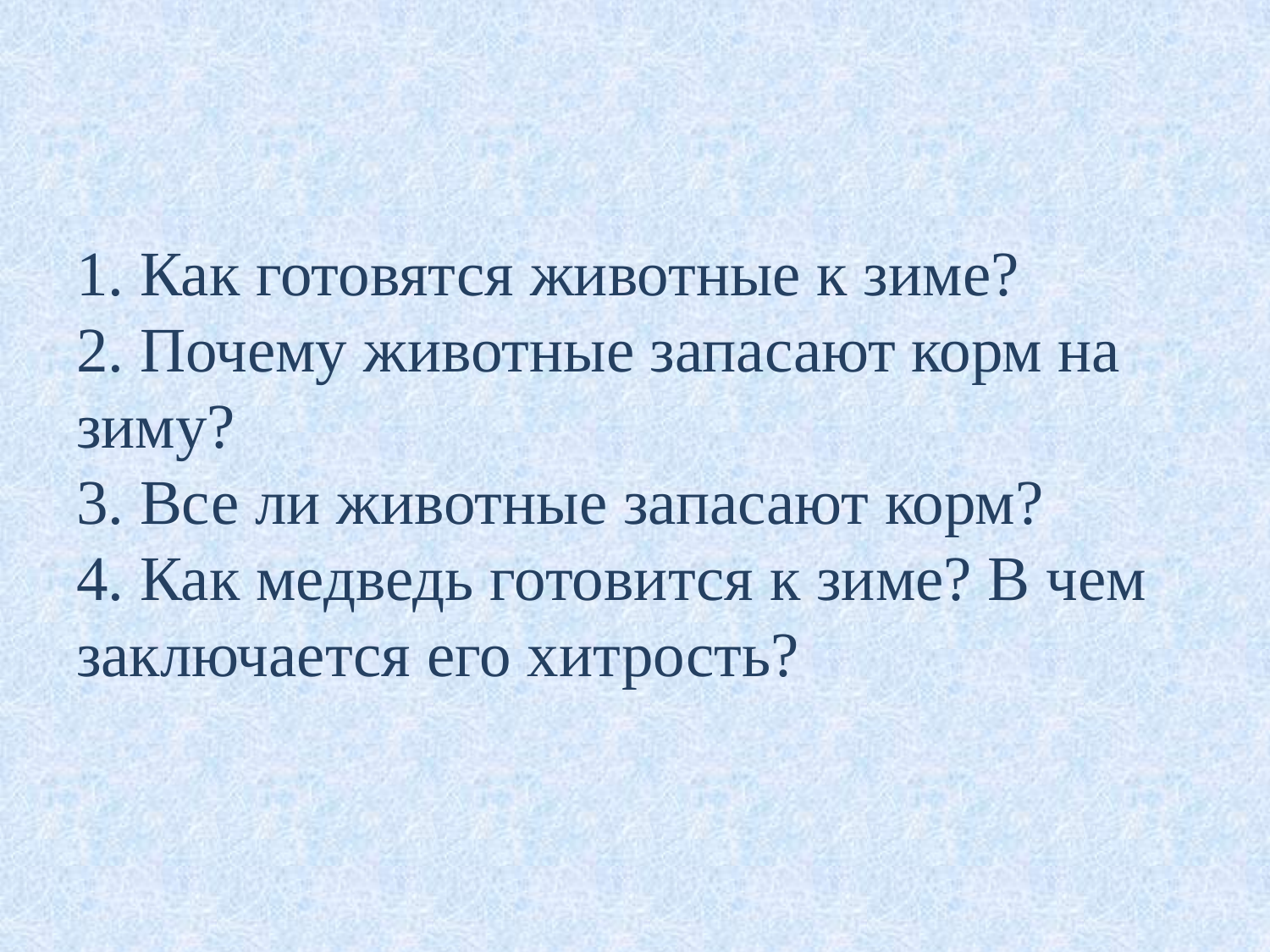

# 1. Как готовятся животные к зиме? 2. Почему животные запасают корм на зиму? 3. Все ли животные запасают корм? 4. Как медведь готовится к зиме? В чем заключается его хитрость?